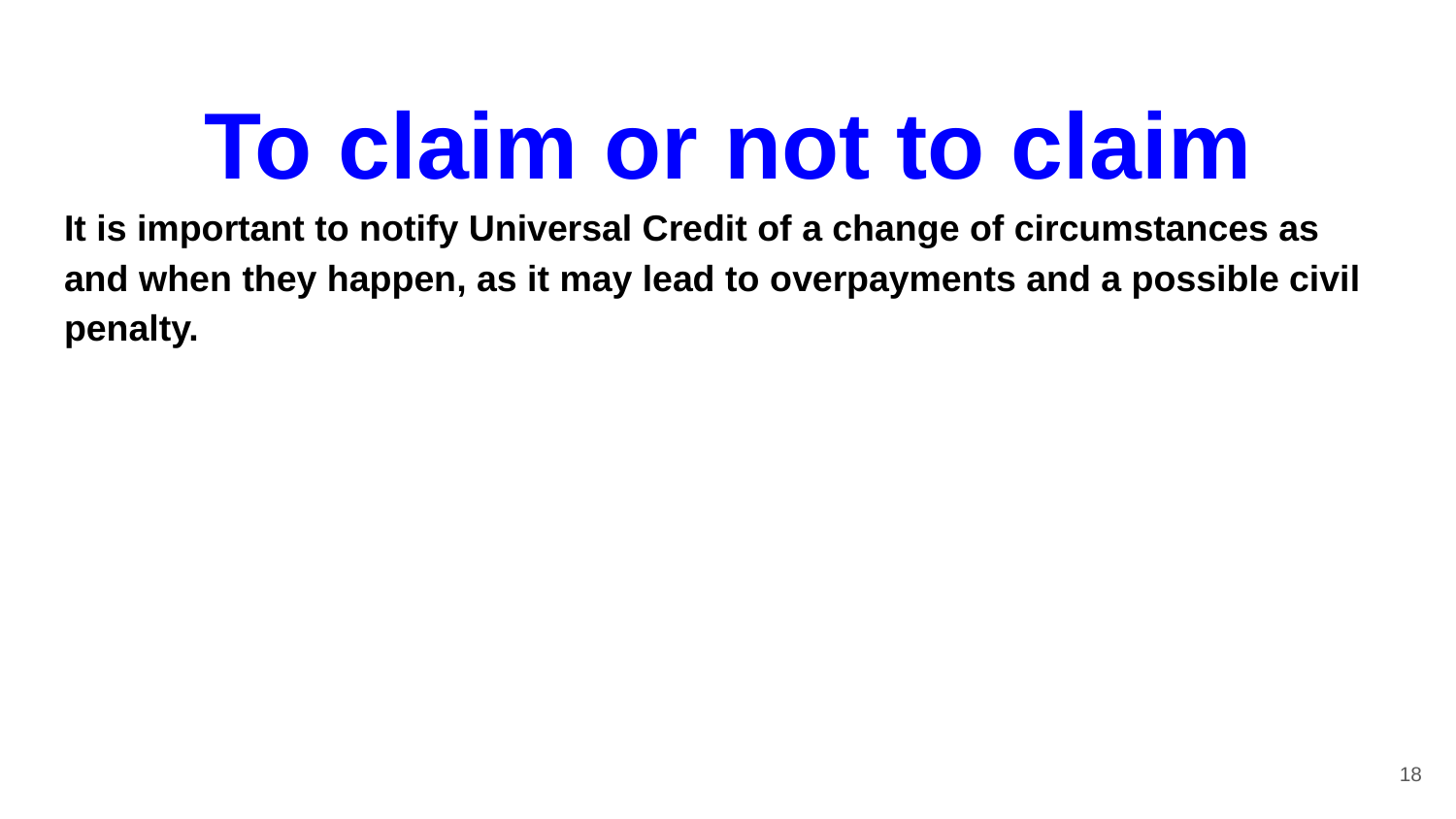

# To claim or not to claim
It is important to notify Universal Credit of a change of circumstances as and when they happen, as it may lead to overpayments and a possible civil penalty.
18